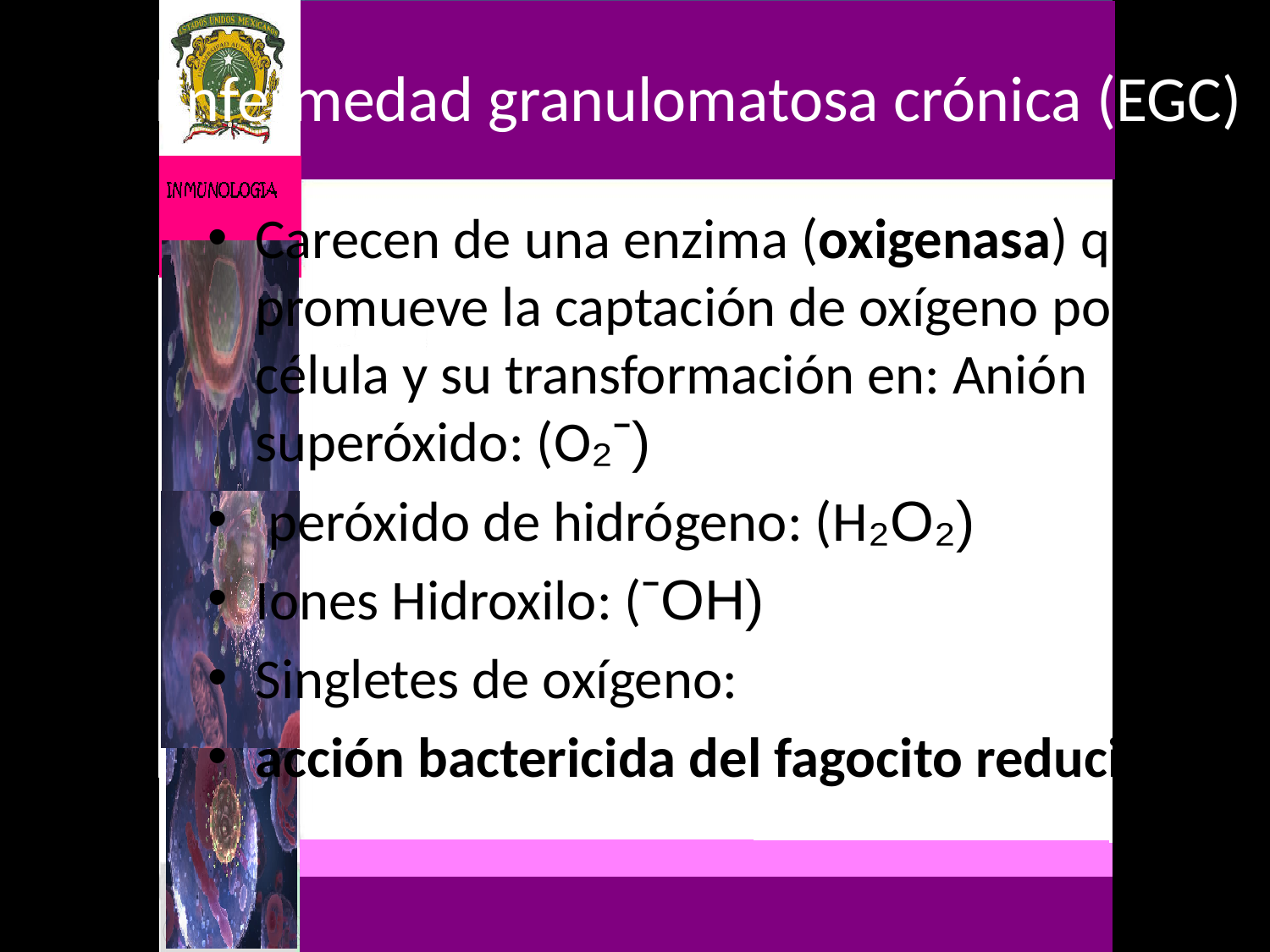

# Enfermedad granulomatosa crónica (EGC)
Carecen de una enzima (oxigenasa) que promueve la captación de oxígeno por la célula y su transformación en: Anión superóxido: (O₂ˉ)
 peróxido de hidrógeno: (H₂O₂)
Iones Hidroxilo: (ˉOH)
Singletes de oxígeno:
acción bactericida del fagocito reducida.